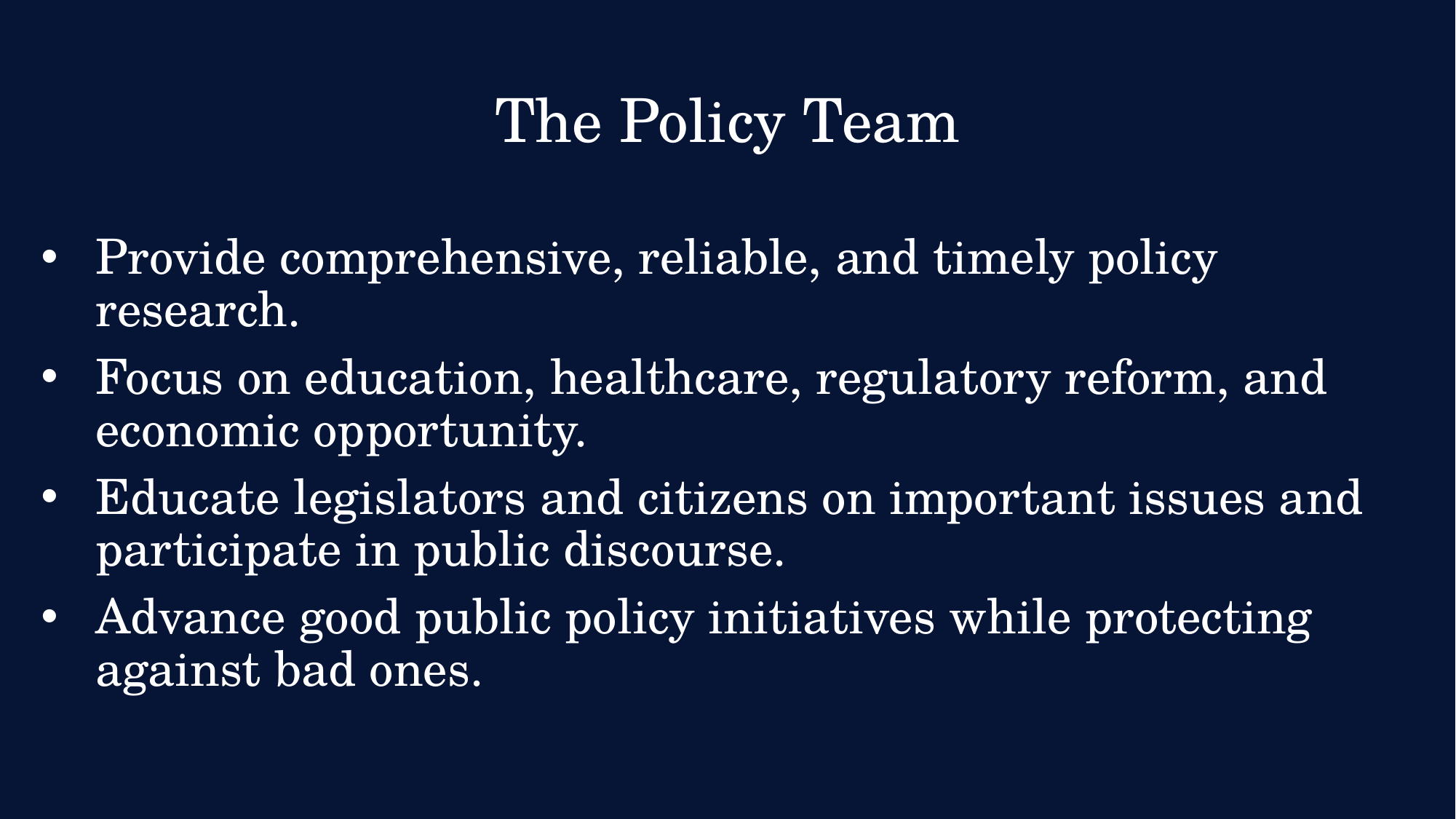

# The Policy Team
Provide comprehensive, reliable, and timely policy research.
Focus on education, healthcare, regulatory reform, and economic opportunity.
Educate legislators and citizens on important issues and participate in public discourse.
Advance good public policy initiatives while protecting against bad ones.